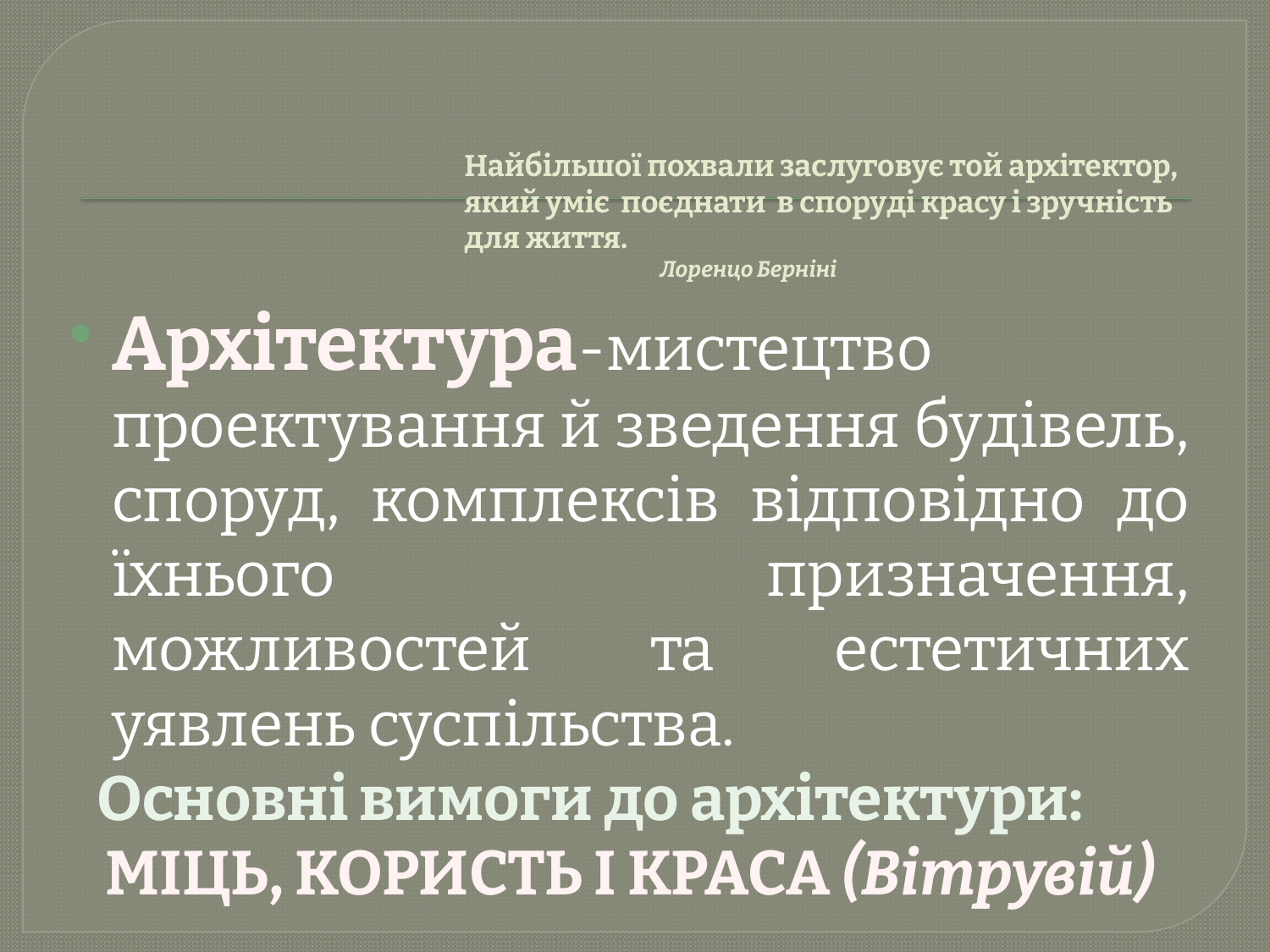

# Найбільшої похвали заслуговує той архітектор, який уміє  поєднати  в споруді красу і зручність для життя. Лоренцо Берніні
Архітектура-мистецтво проектування й зведення будівель, споруд, комплексів відповідно до їхнього призначення, можливостей та естетичних уявлень суспільства.
  Основні вимоги до архітектури:
   МІЦЬ, КОРИСТЬ І КРАСА (Вітрувій)